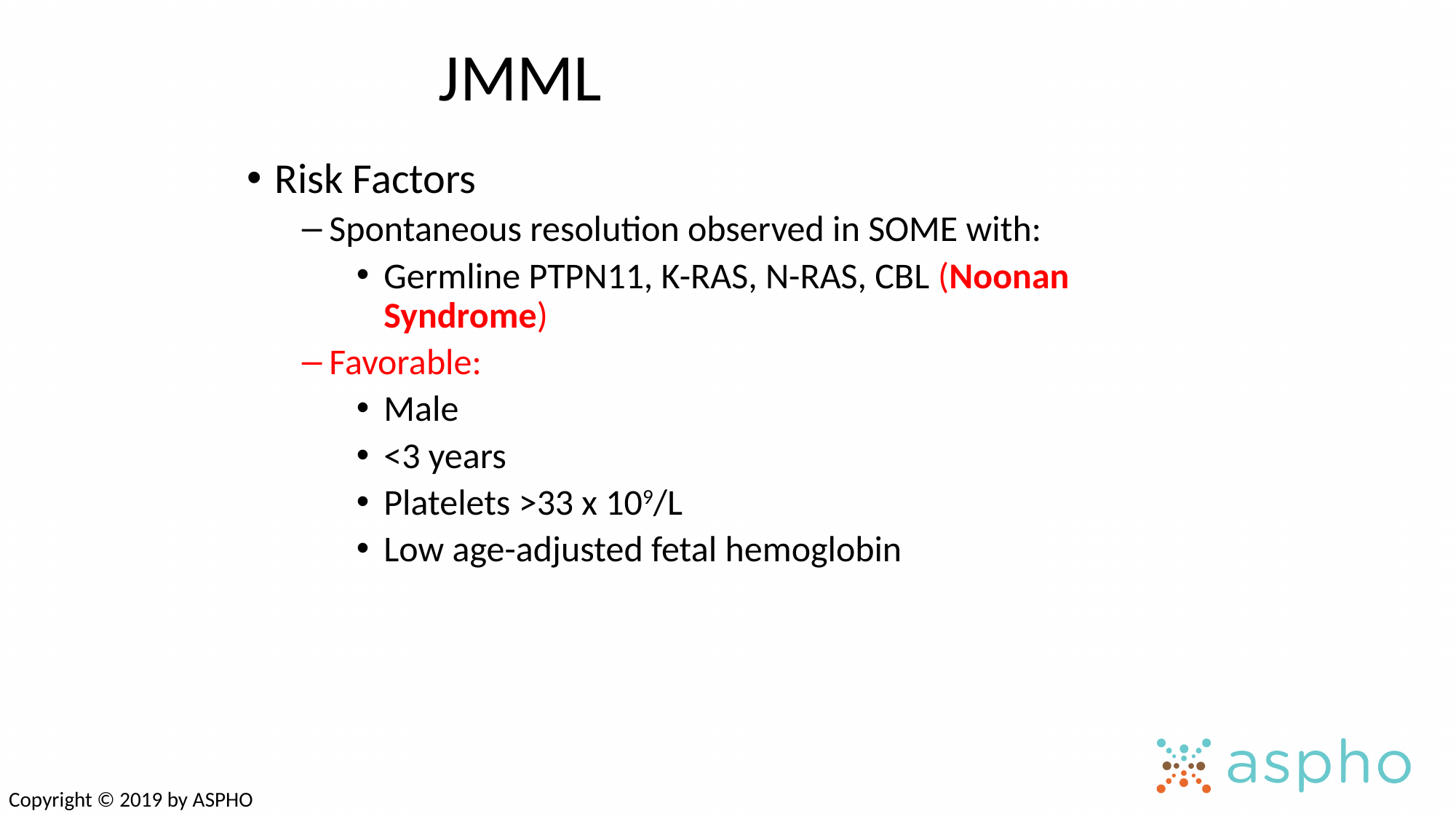

# JMML
Risk Factors
Spontaneous resolution observed in SOME with:
Germline PTPN11, K-RAS, N-RAS, CBL (Noonan Syndrome)
Favorable:
Male
<3 years
Platelets >33 x 109/L
Low age-adjusted fetal hemoglobin

Copyright © 2019 by ASPHO